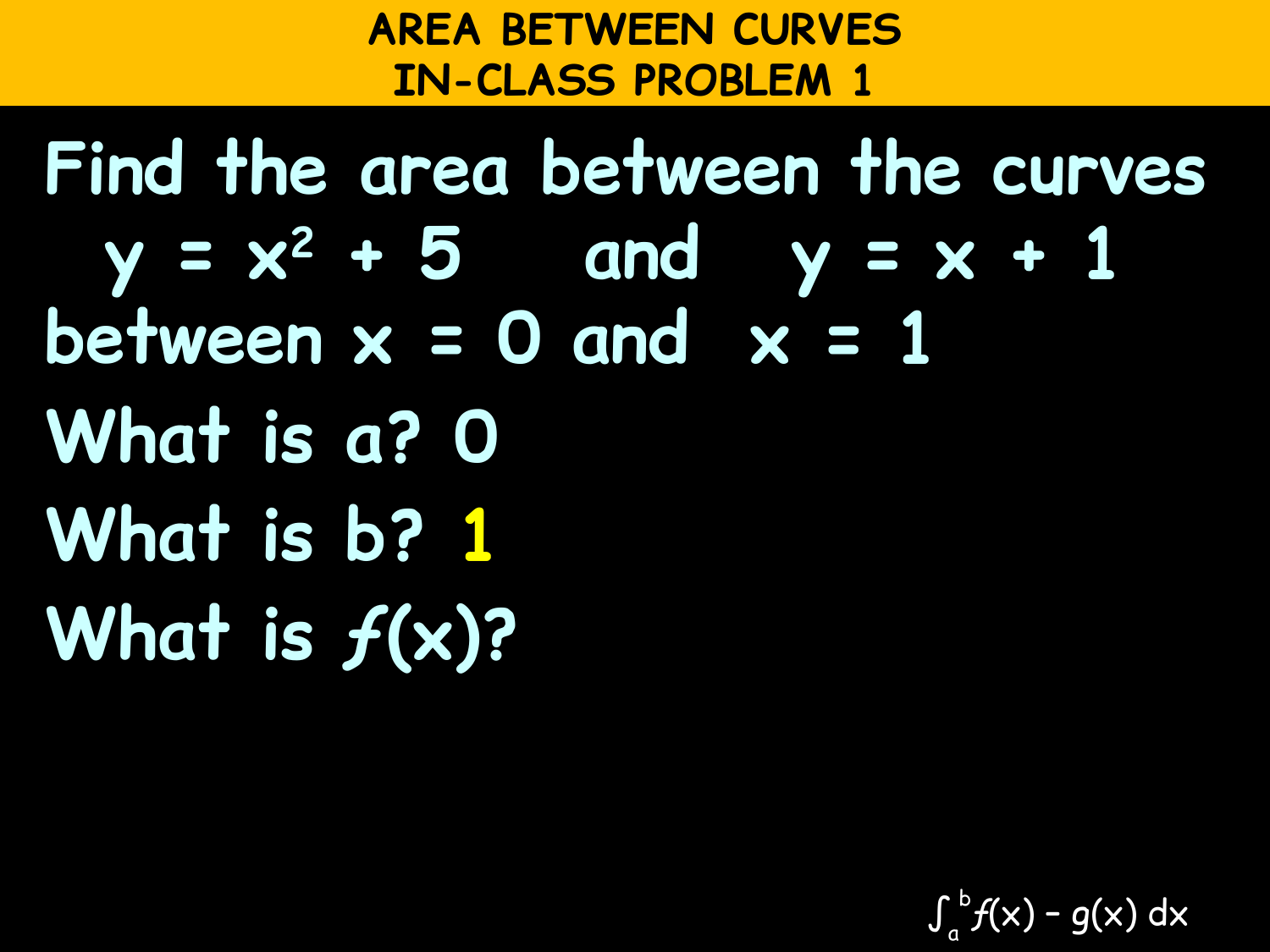

AREA BETWEEN CURVES
IN-CLASS PROBLEM 1
Find the area between the curves   y = x2 + 5    and   y = x + 1  between x = 0 and  x = 1
What is a? 0
What is b? 1
What is ƒ(x)?
b
∫  ƒ(x) – g(x) dx
a